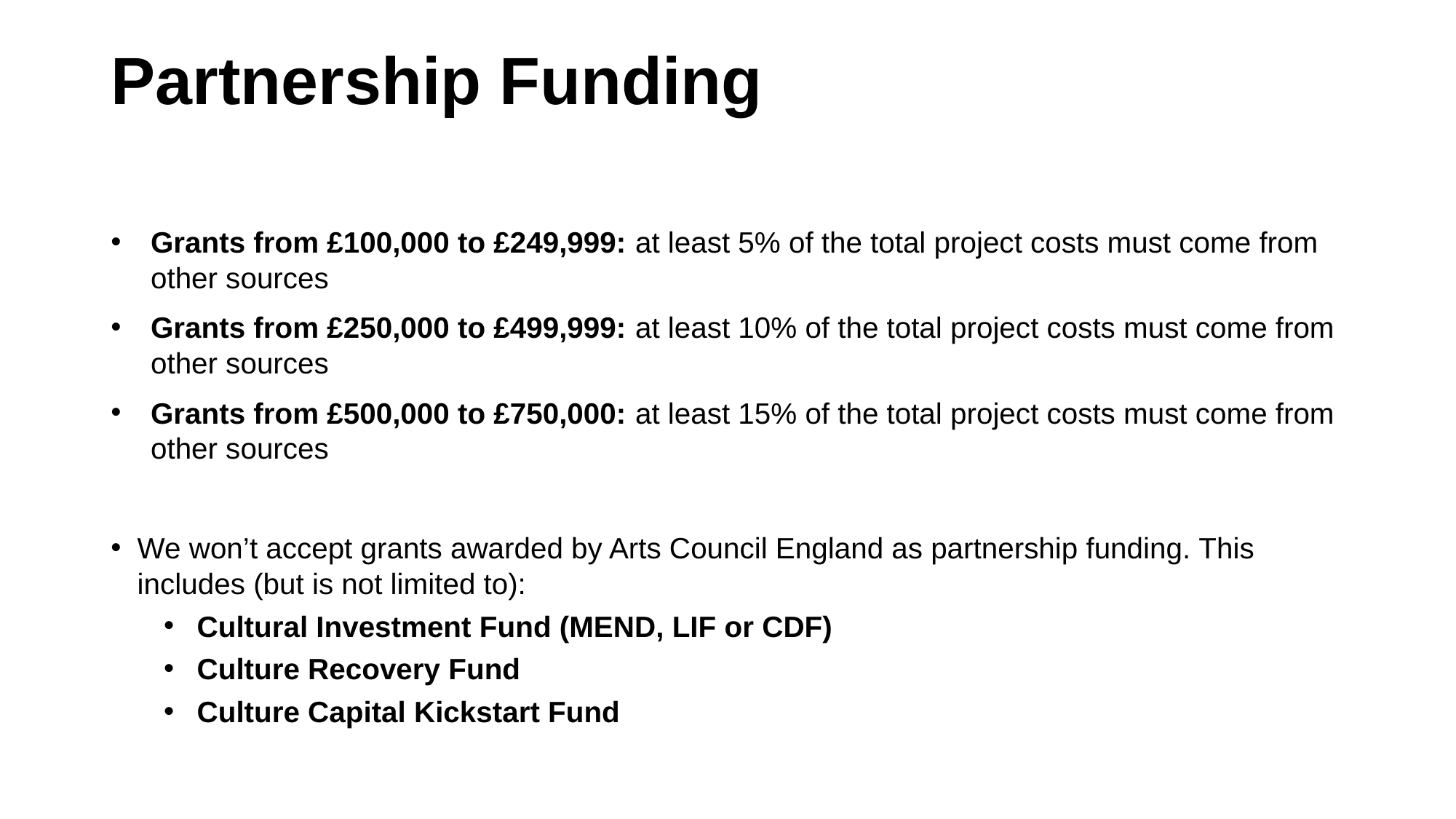

# Partnership Funding
Grants from £100,000 to £249,999: at least 5% of the total project costs must come from other sources
Grants from £250,000 to £499,999: at least 10% of the total project costs must come from other sources
Grants from £500,000 to £750,000: at least 15% of the total project costs must come from other sources

We won’t accept grants awarded by Arts Council England as partnership funding. This includes (but is not limited to):
Cultural Investment Fund (MEND, LIF or CDF)
Culture Recovery Fund
Culture Capital Kickstart Fund